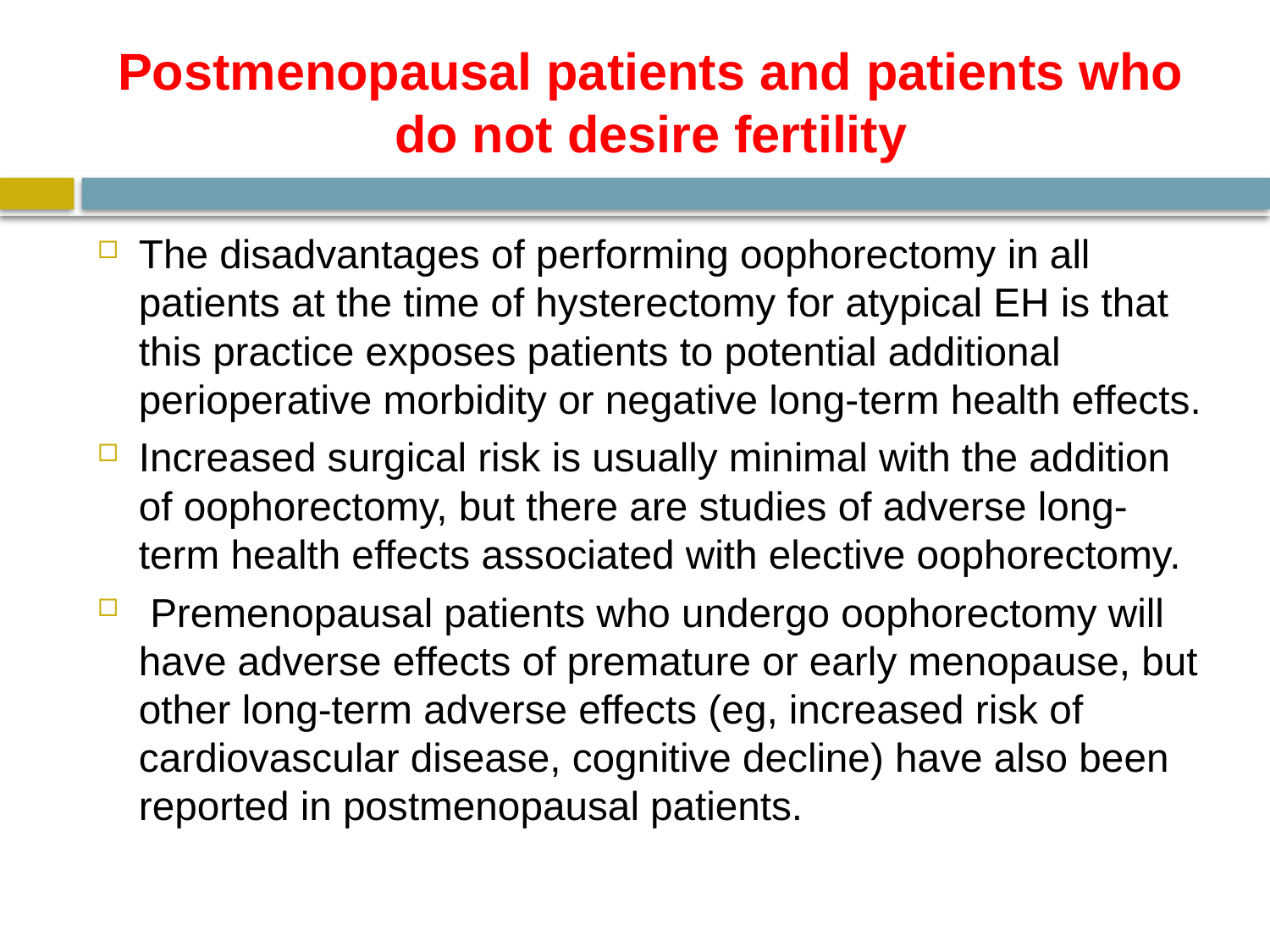

# Postmenopausal patients and patients who do not desire fertility
The disadvantages of performing oophorectomy in all patients at the time of hysterectomy for atypical EH is that this practice exposes patients to potential additional perioperative morbidity or negative long-term health effects.
Increased surgical risk is usually minimal with the addition of oophorectomy, but there are studies of adverse long-term health effects associated with elective oophorectomy.
 Premenopausal patients who undergo oophorectomy will have adverse effects of premature or early menopause, but other long-term adverse effects (eg, increased risk of cardiovascular disease, cognitive decline) have also been reported in postmenopausal patients.